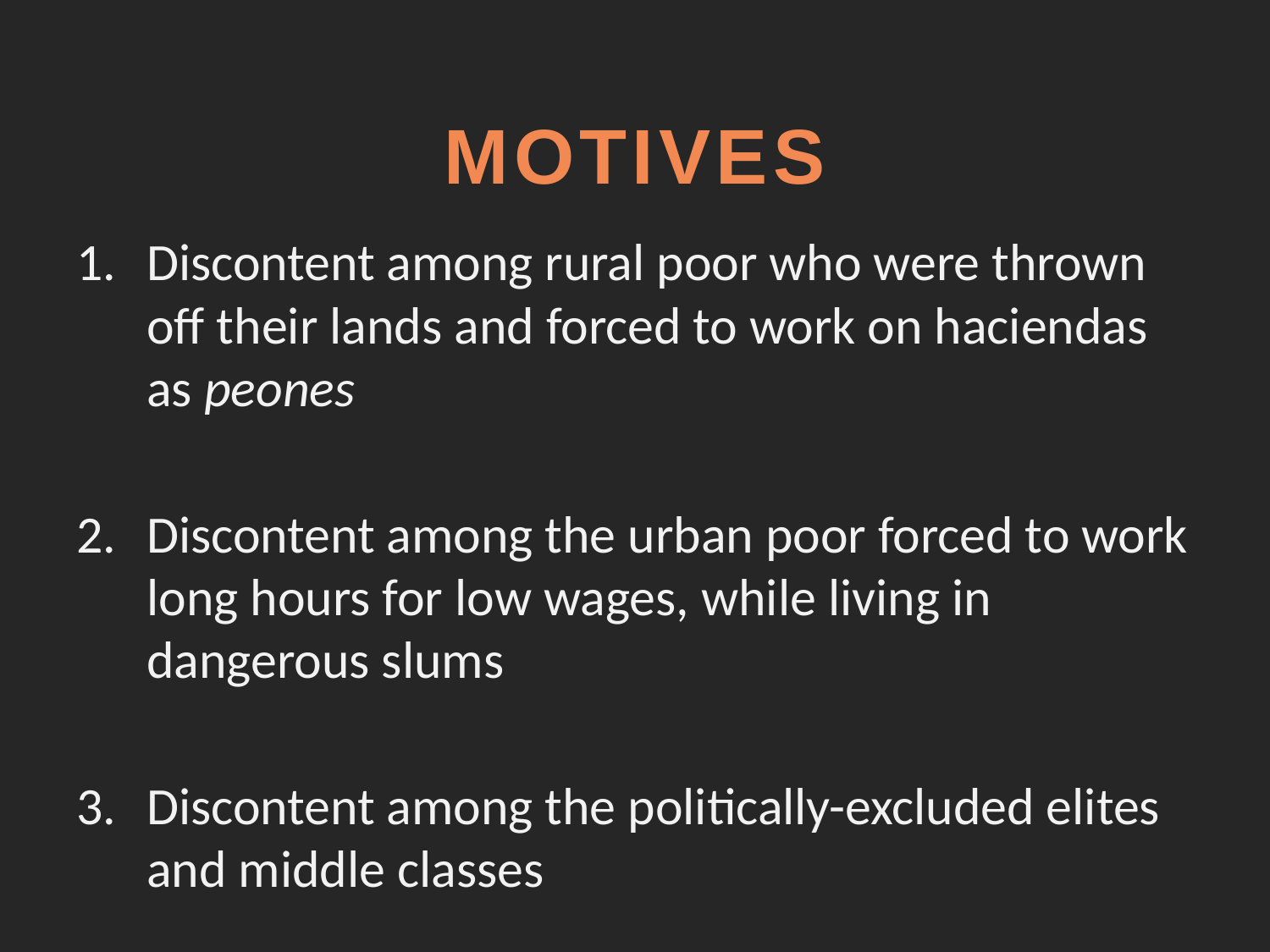

# MOTIVES
Discontent among rural poor who were thrown off their lands and forced to work on haciendas as peones

Discontent among the urban poor forced to work long hours for low wages, while living in dangerous slums

Discontent among the politically-excluded elites and middle classes